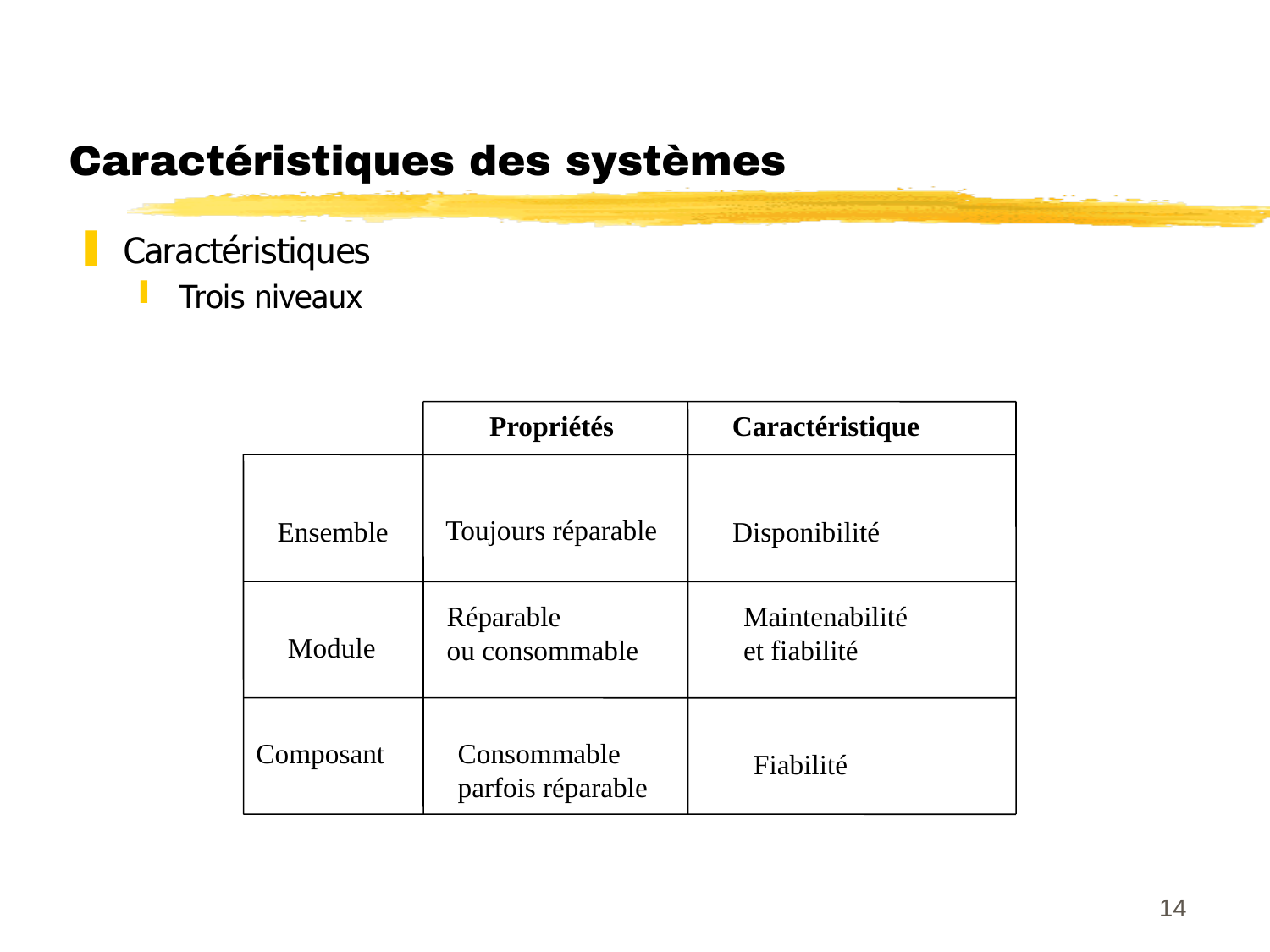

Caractéristiques des systèmes
Caractéristiques
Trois niveaux

Propriétés

Caractéristique

Toujours réparable
Ensemble
Disponibilité

Réparable
ou consommable
Maintenabilité
et fiabilité
Module

Composant
Consommable
parfois réparable
Fiabilité

14